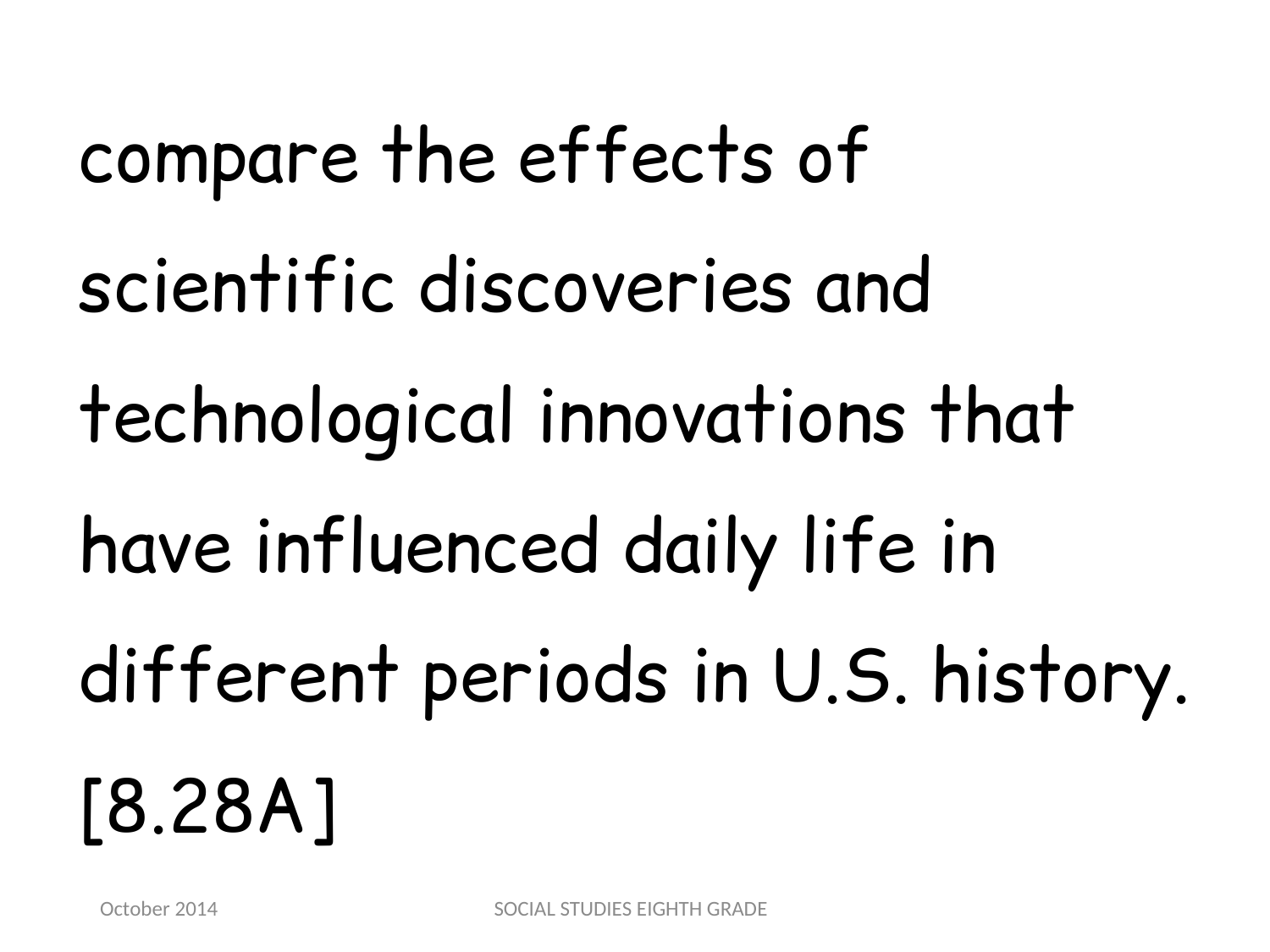

compare the effects of scientific discoveries and technological innovations that have influenced daily life in different periods in U.S. history.[8.28A]
October 2014
SOCIAL STUDIES EIGHTH GRADE